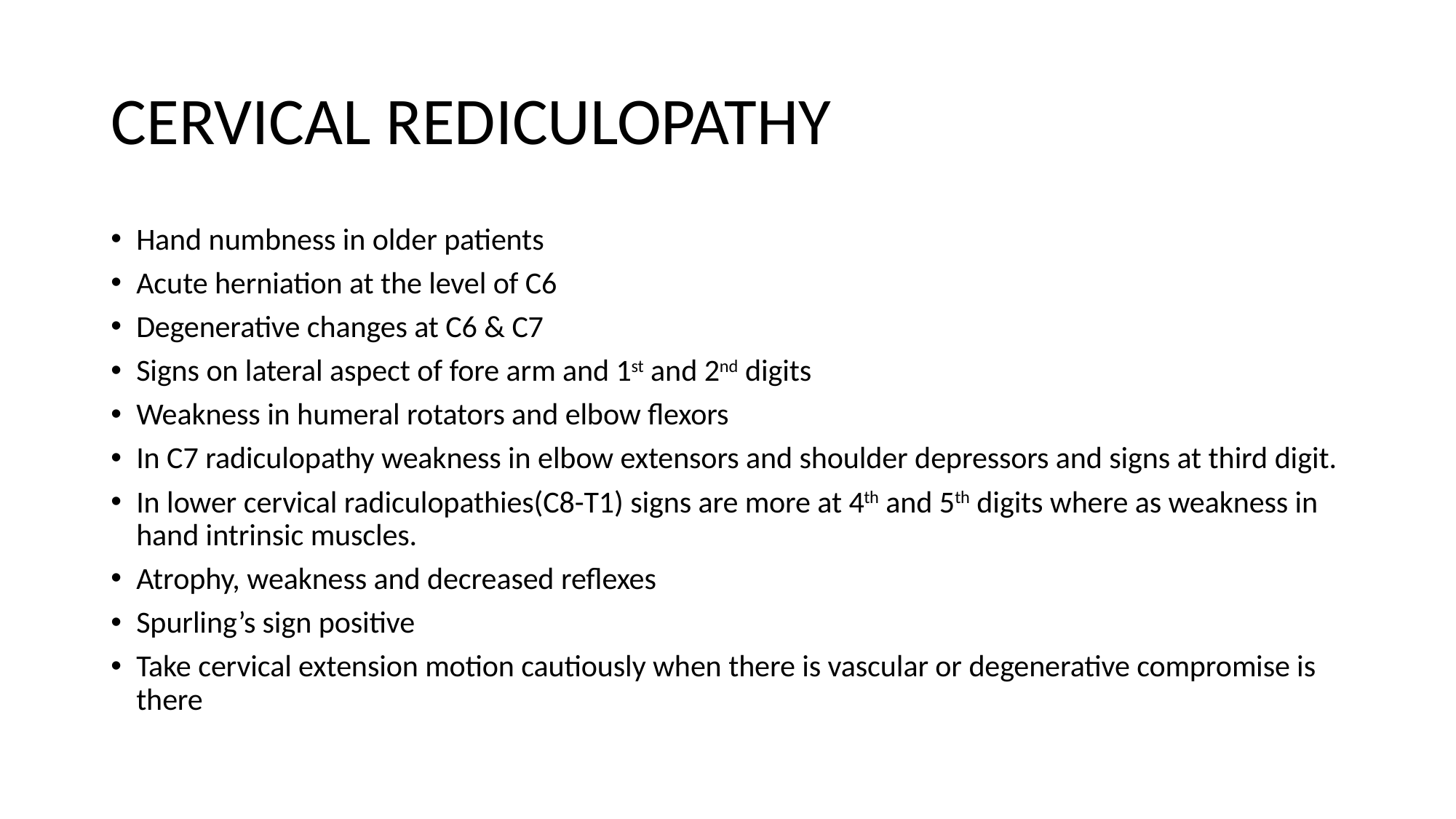

# CERVICAL REDICULOPATHY
Hand numbness in older patients
Acute herniation at the level of C6
Degenerative changes at C6 & C7
Signs on lateral aspect of fore arm and 1st and 2nd digits
Weakness in humeral rotators and elbow flexors
In C7 radiculopathy weakness in elbow extensors and shoulder depressors and signs at third digit.
In lower cervical radiculopathies(C8-T1) signs are more at 4th and 5th digits where as weakness in hand intrinsic muscles.
Atrophy, weakness and decreased reflexes
Spurling’s sign positive
Take cervical extension motion cautiously when there is vascular or degenerative compromise is there